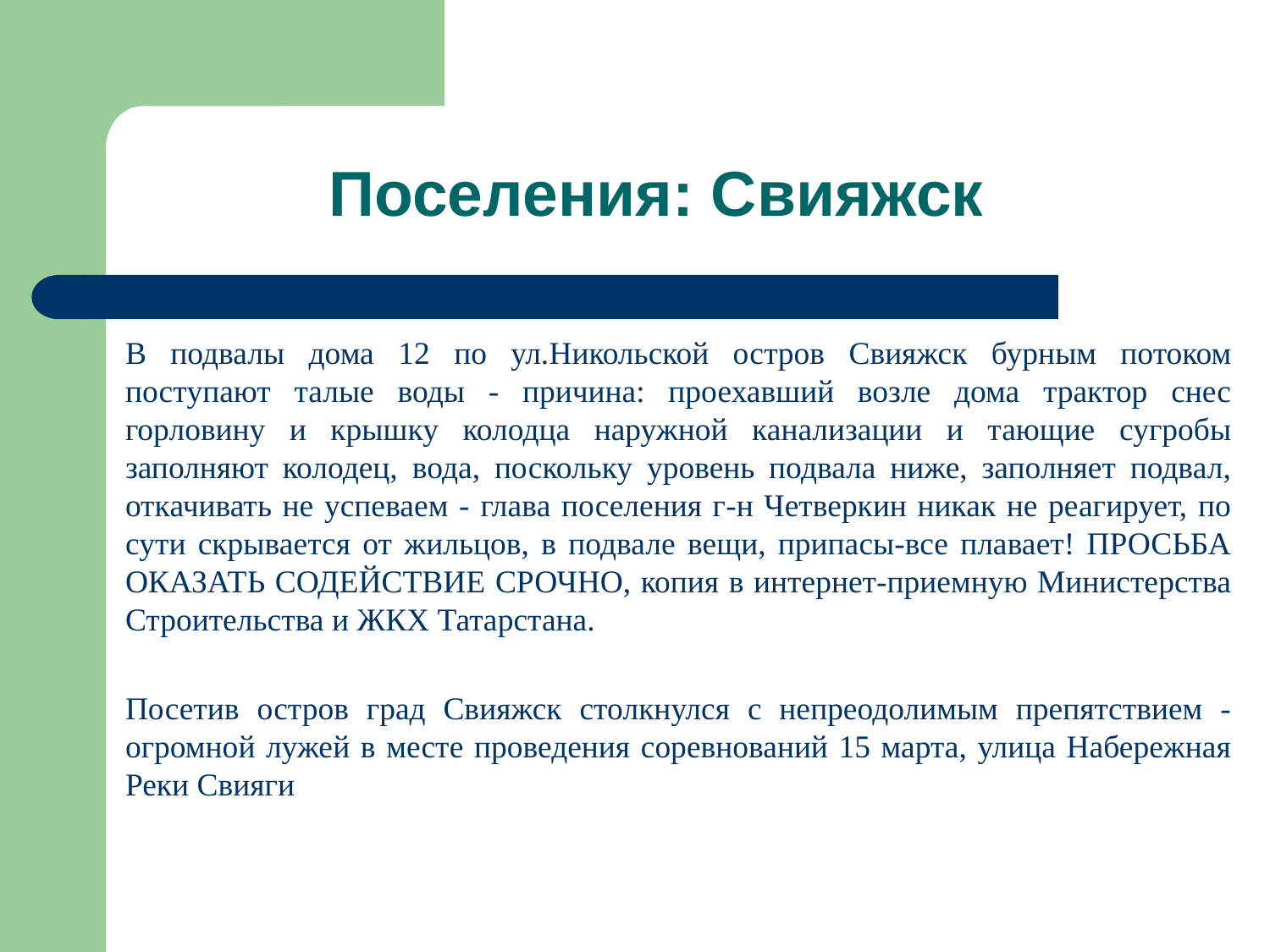

# Поселения: Свияжск
	В подвалы дома 12 по ул.Никольской остров Свияжск бурным потоком поступают талые воды - причина: проехавший возле дома трактор снес горловину и крышку колодца наружной канализации и тающие сугробы заполняют колодец, вода, поскольку уровень подвала ниже, заполняет подвал, откачивать не успеваем - глава поселения г-н Четверкин никак не реагирует, по сути скрывается от жильцов, в подвале вещи, припасы-все плавает! ПРОСЬБА ОКАЗАТЬ СОДЕЙСТВИЕ СРОЧНО, копия в интернет-приемную Министерства Строительства и ЖКХ Татарстана.

	Посетив остров град Свияжск столкнулся с непреодолимым препятствием - огромной лужей в месте проведения соревнований 15 марта, улица Набережная Реки Свияги